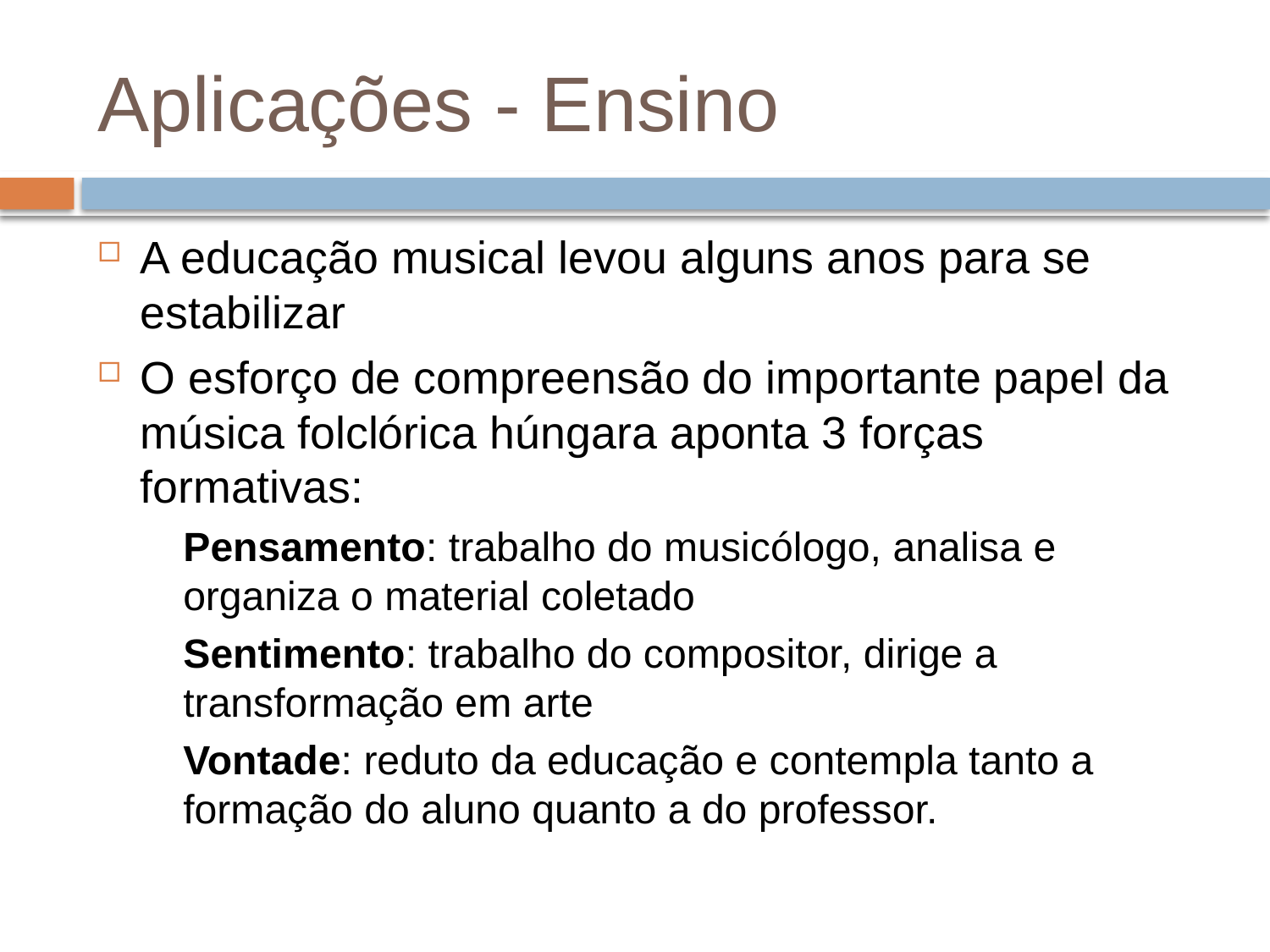

# Aplicações - Ensino
A educação musical levou alguns anos para se estabilizar
O esforço de compreensão do importante papel da música folclórica húngara aponta 3 forças formativas:
			Pensamento: trabalho do musicólogo, analisa e organiza o material coletado
			Sentimento: trabalho do compositor, dirige a transformação em arte
			Vontade: reduto da educação e contempla tanto a formação do aluno quanto a do professor.